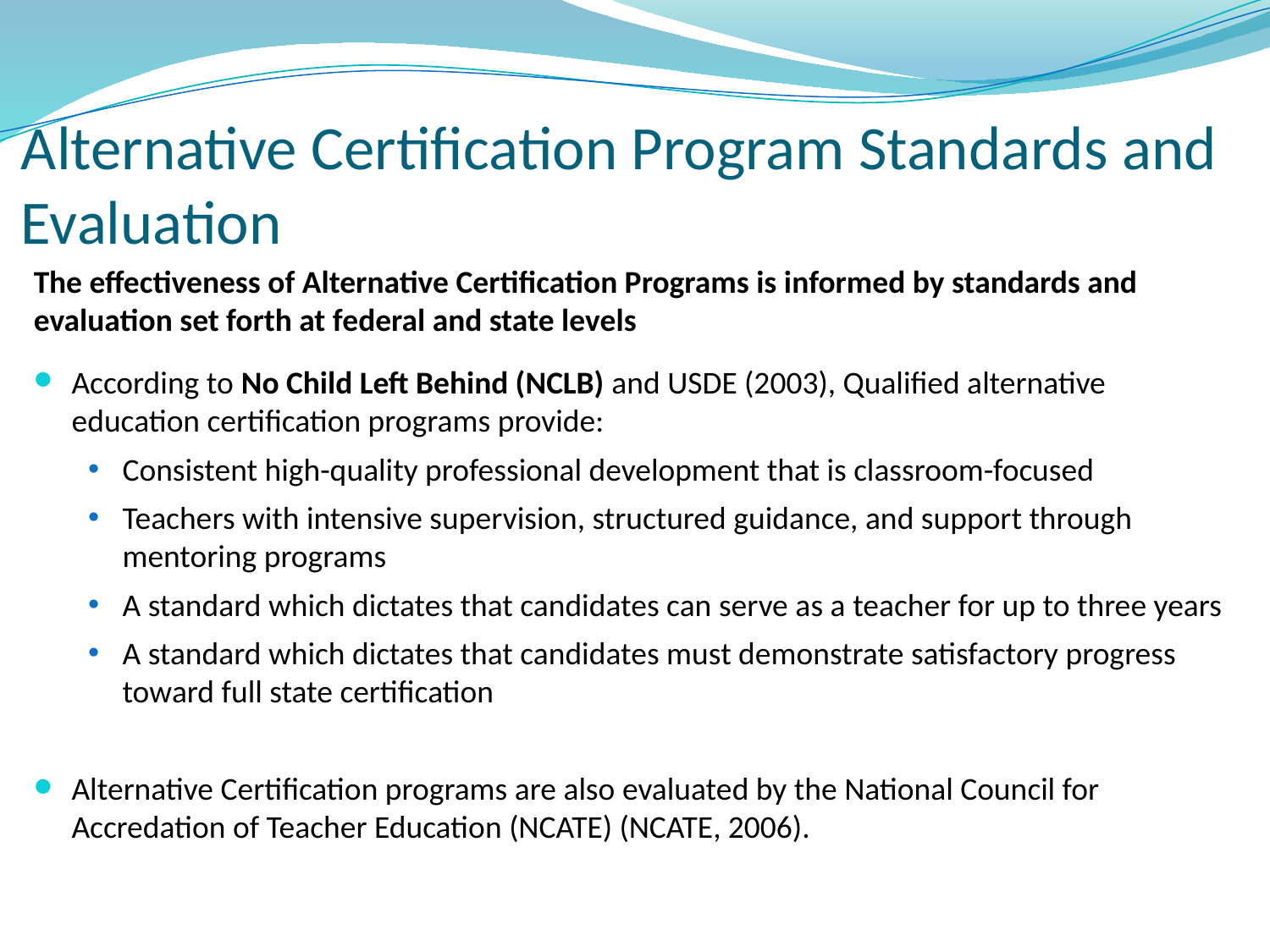

# Alternative Certification Program Standards and Evaluation
The effectiveness of Alternative Certification Programs is informed by standards and evaluation set forth at federal and state levels
According to No Child Left Behind (NCLB) and USDE (2003), Qualified alternative education certification programs provide:
Consistent high-quality professional development that is classroom-focused
Teachers with intensive supervision, structured guidance, and support through mentoring programs
A standard which dictates that candidates can serve as a teacher for up to three years
A standard which dictates that candidates must demonstrate satisfactory progress toward full state certification

Alternative Certification programs are also evaluated by the National Council for Accredation of Teacher Education (NCATE) (NCATE, 2006).